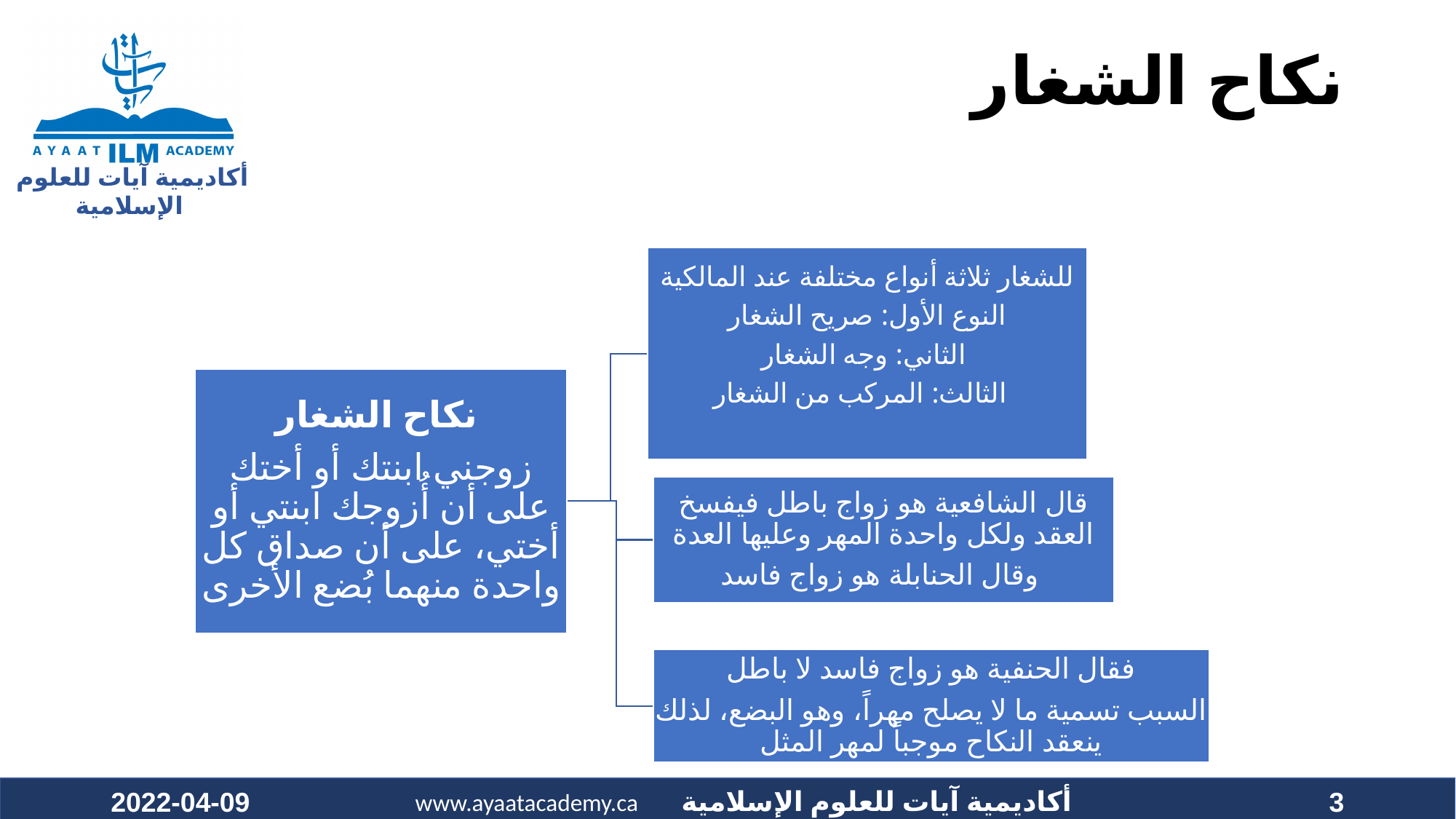

# نكاح الشغار
نكاح الشغار
زوجني ابنتك أو أختك على أن أُزوجك ابنتي أو أختي، على أن صداق كل واحدة منهما بُضع الأخرى
للشغار ثلاثة أنواع مختلفة عند المالكية
النوع الأول: صريح الشغار
الثاني: وجه الشغار
الثالث: المركب من الشغار

قال الشافعية هو زواج باطل فيفسخ العقد ولكل واحدة المهر وعليها العدة
وقال الحنابلة هو زواج فاسد
فقال الحنفية هو زواج فاسد لا باطل
السبب تسمية ما لا يصلح مهراً، وهو البضع، لذلك ينعقد النكاح موجباً لمهر المثل
2022-04-09
3